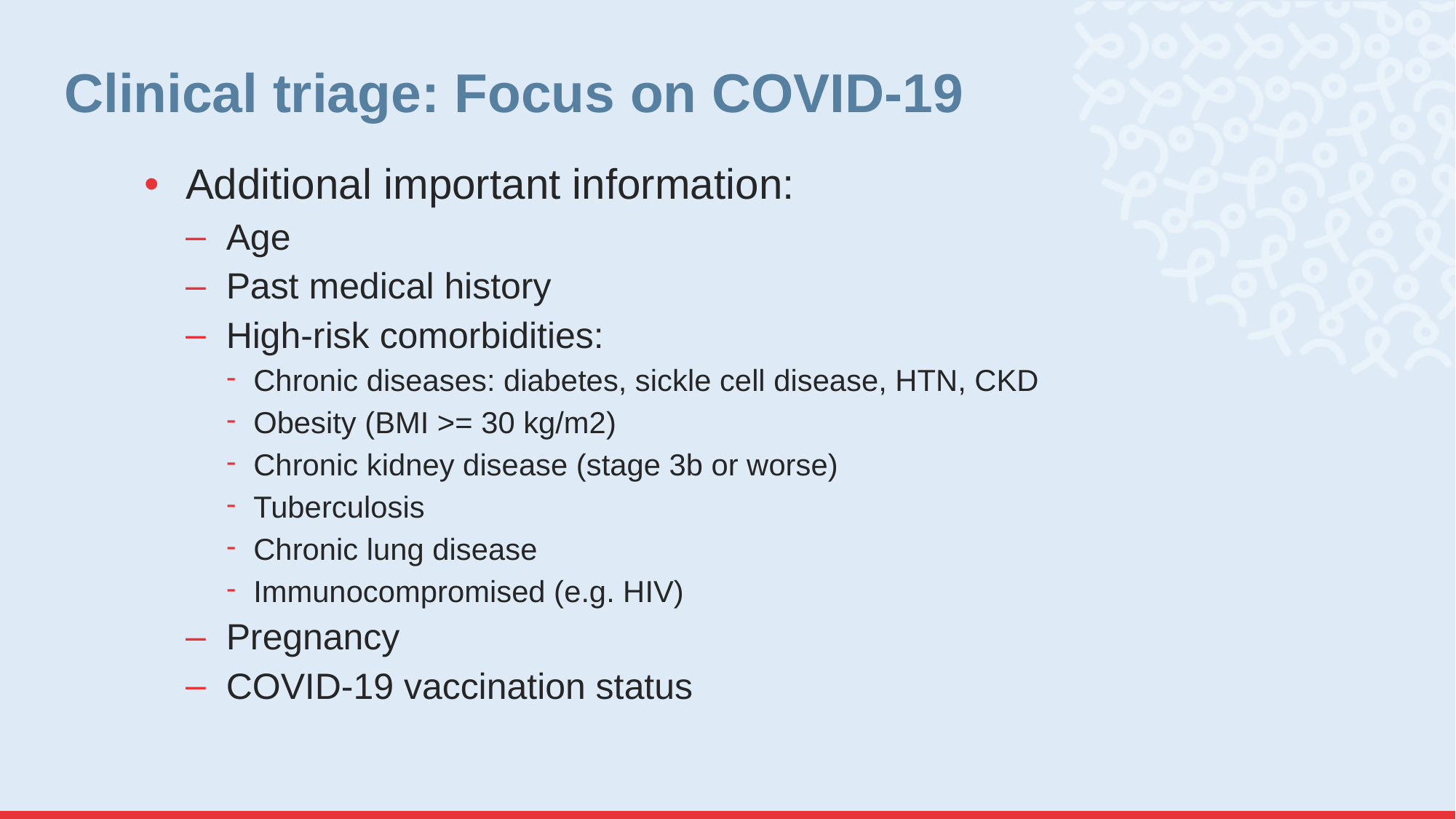

# Clinical triage: Focus on COVID-19
Additional important information:
Age
Past medical history
High-risk comorbidities:
Chronic diseases: diabetes, sickle cell disease, HTN, CKD
Obesity (BMI >= 30 kg/m2)
Chronic kidney disease (stage 3b or worse)
Tuberculosis
Chronic lung disease
Immunocompromised (e.g. HIV)
Pregnancy
COVID-19 vaccination status